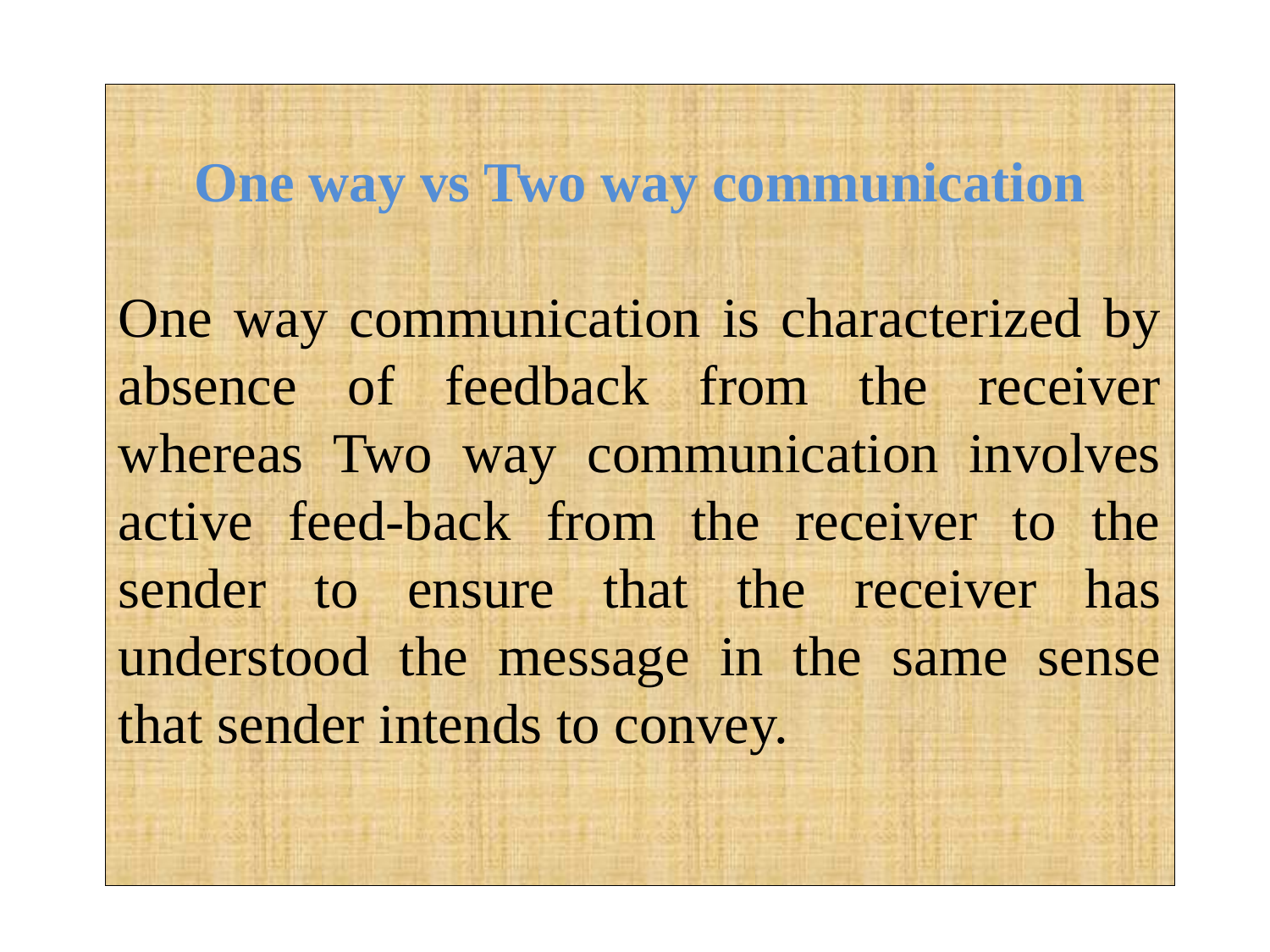

One way vs Two way communication

One way communication is characterized by absence of feedback from the receiver whereas Two way communication involves active feed-back from the receiver to the sender to ensure that the receiver has understood the message in the same sense that sender intends to convey.